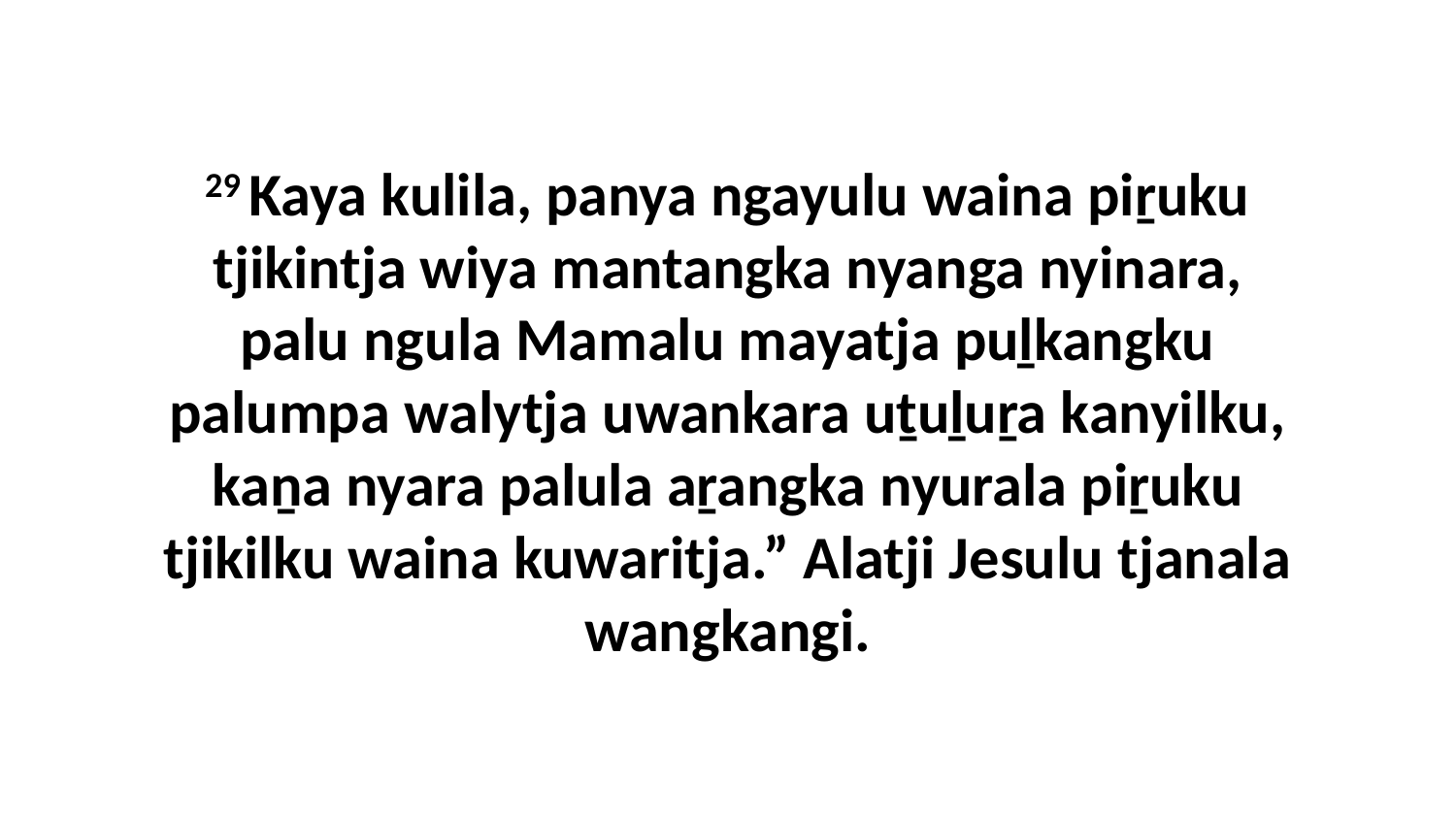

29 Kaya kulila, panya ngayulu waina piṟuku tjikintja wiya mantangka nyanga nyinara, palu ngula Mamalu mayatja puḻkangku palumpa walytja uwankara uṯuḻuṟa kanyilku, kaṉa nyara palula aṟangka nyurala piṟuku tjikilku waina kuwaritja.” Alatji Jesulu tjanala wangkangi.